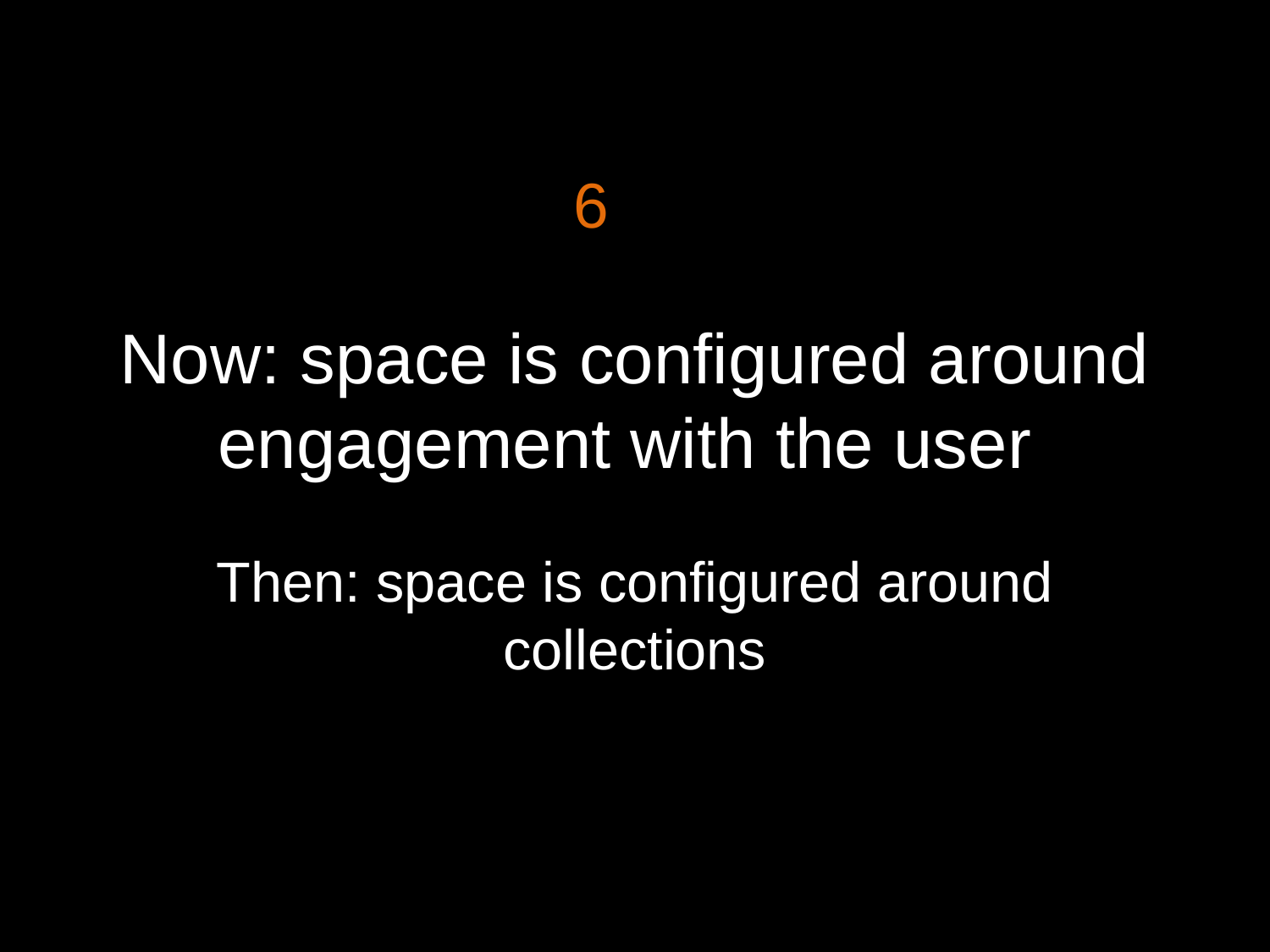

6
# Now: space is configured around engagement with the user
Then: space is configured around collections